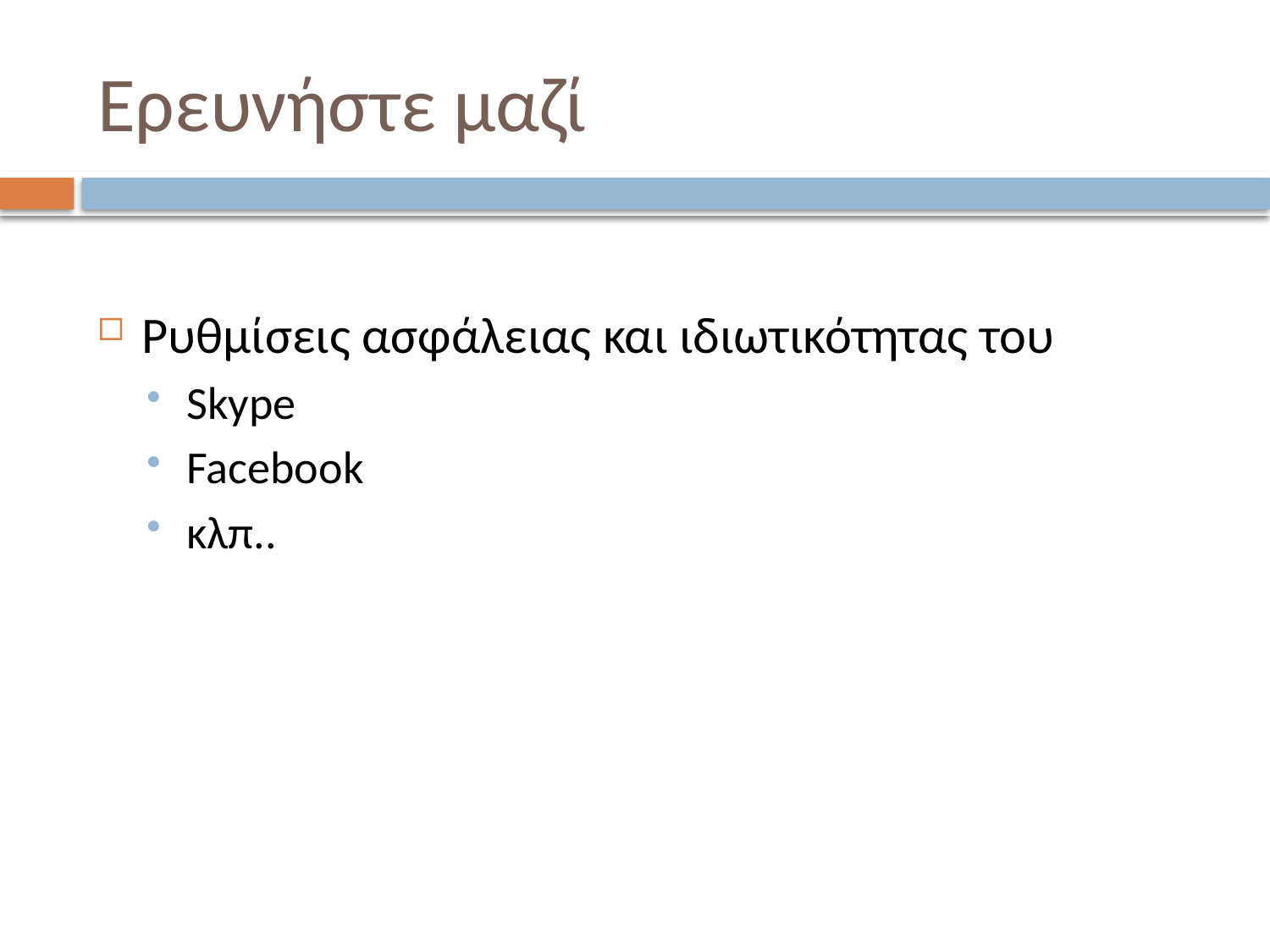

# Ερευνήστε μαζί
Ρυθμίσεις ασφάλειας και ιδιωτικότητας του
Skype
Facebook
κλπ..